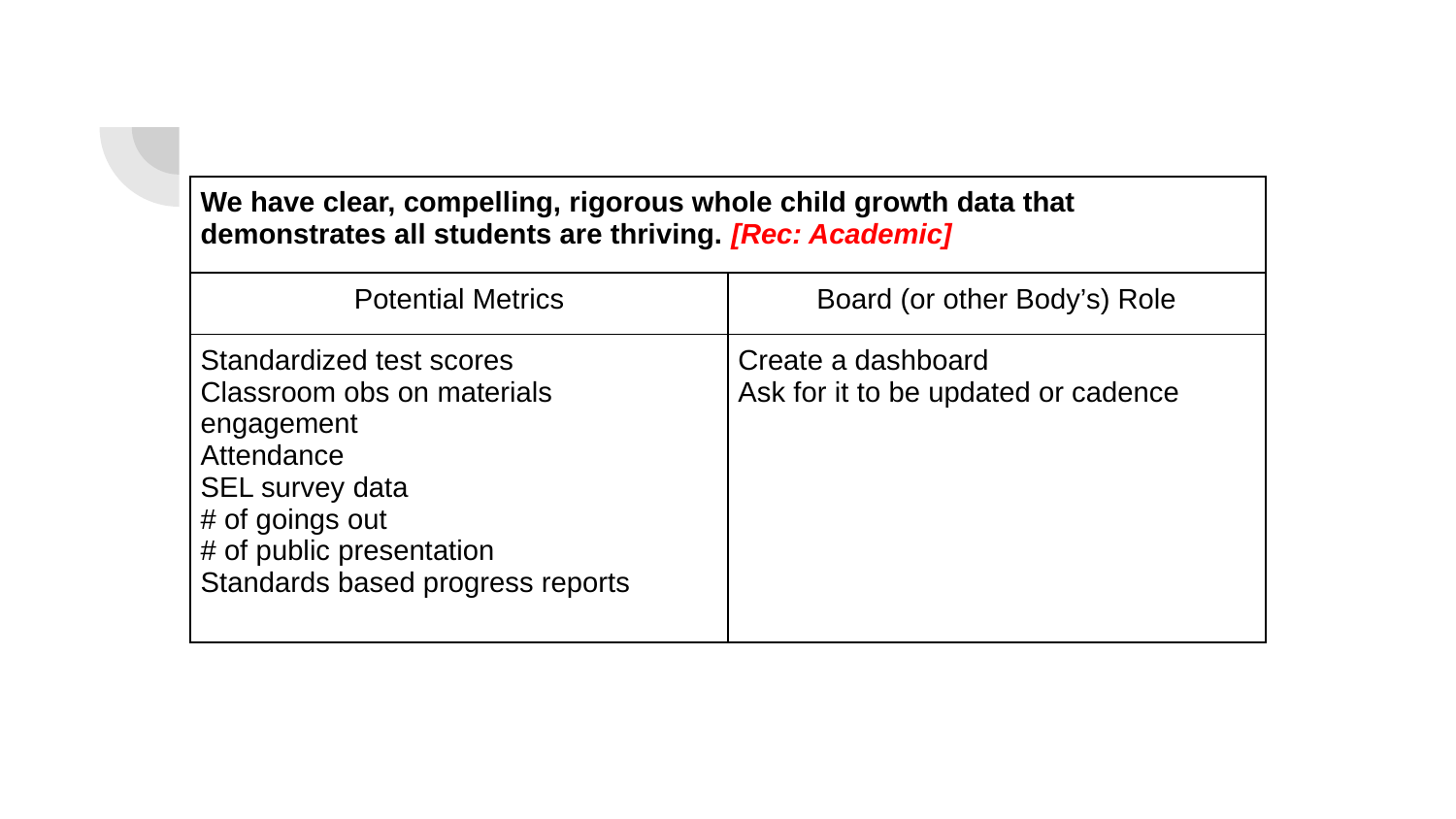

| We have clear, compelling, rigorous whole child growth data that demonstrates all students are thriving. [Rec: Academic] |  |
| --- | --- |
| Potential Metrics | Board (or other Body’s) Role |
| Standardized test scores Classroom obs on materials engagement Attendance SEL survey data # of goings out # of public presentation Standards based progress reports | Create a dashboard Ask for it to be updated or cadence |